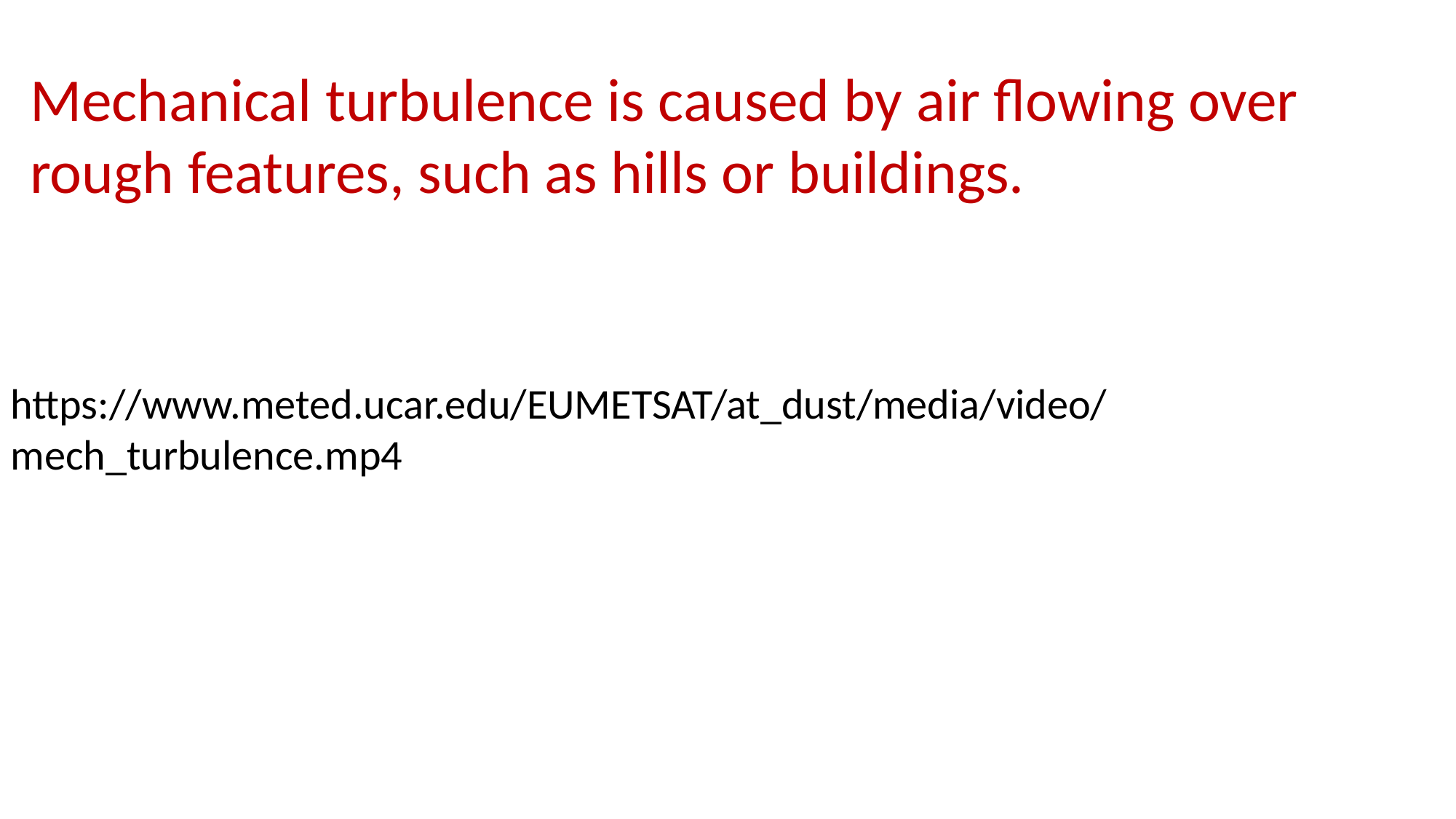

Mechanical turbulence is caused by air flowing over rough features, such as hills or buildings.
https://www.meted.ucar.edu/EUMETSAT/at_dust/media/video/mech_turbulence.mp4